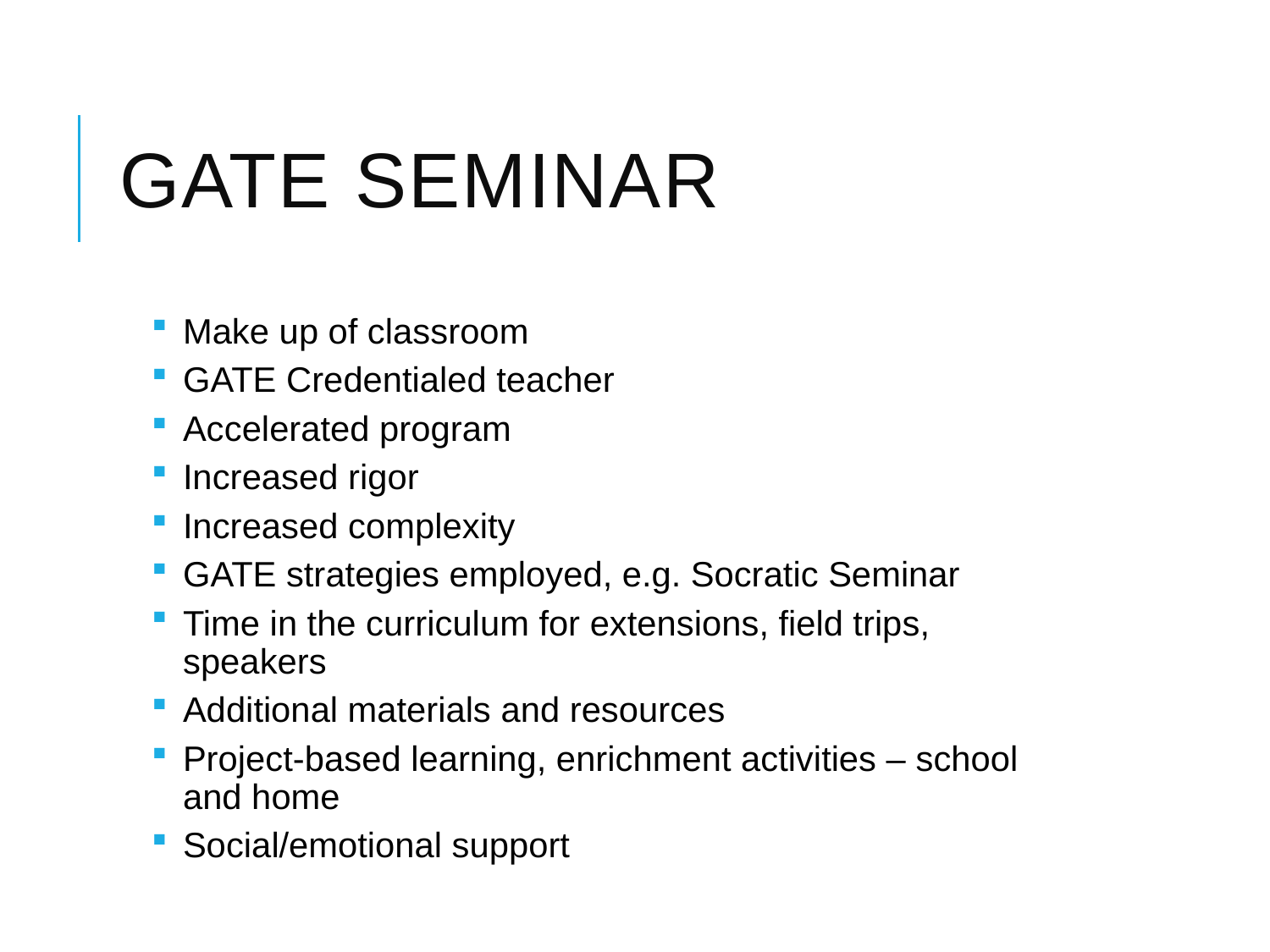

# GATE Seminar
Make up of classroom
GATE Credentialed teacher
Accelerated program
Increased rigor
Increased complexity
GATE strategies employed, e.g. Socratic Seminar
Time in the curriculum for extensions, field trips, speakers
Additional materials and resources
Project-based learning, enrichment activities – school and home
Social/emotional support